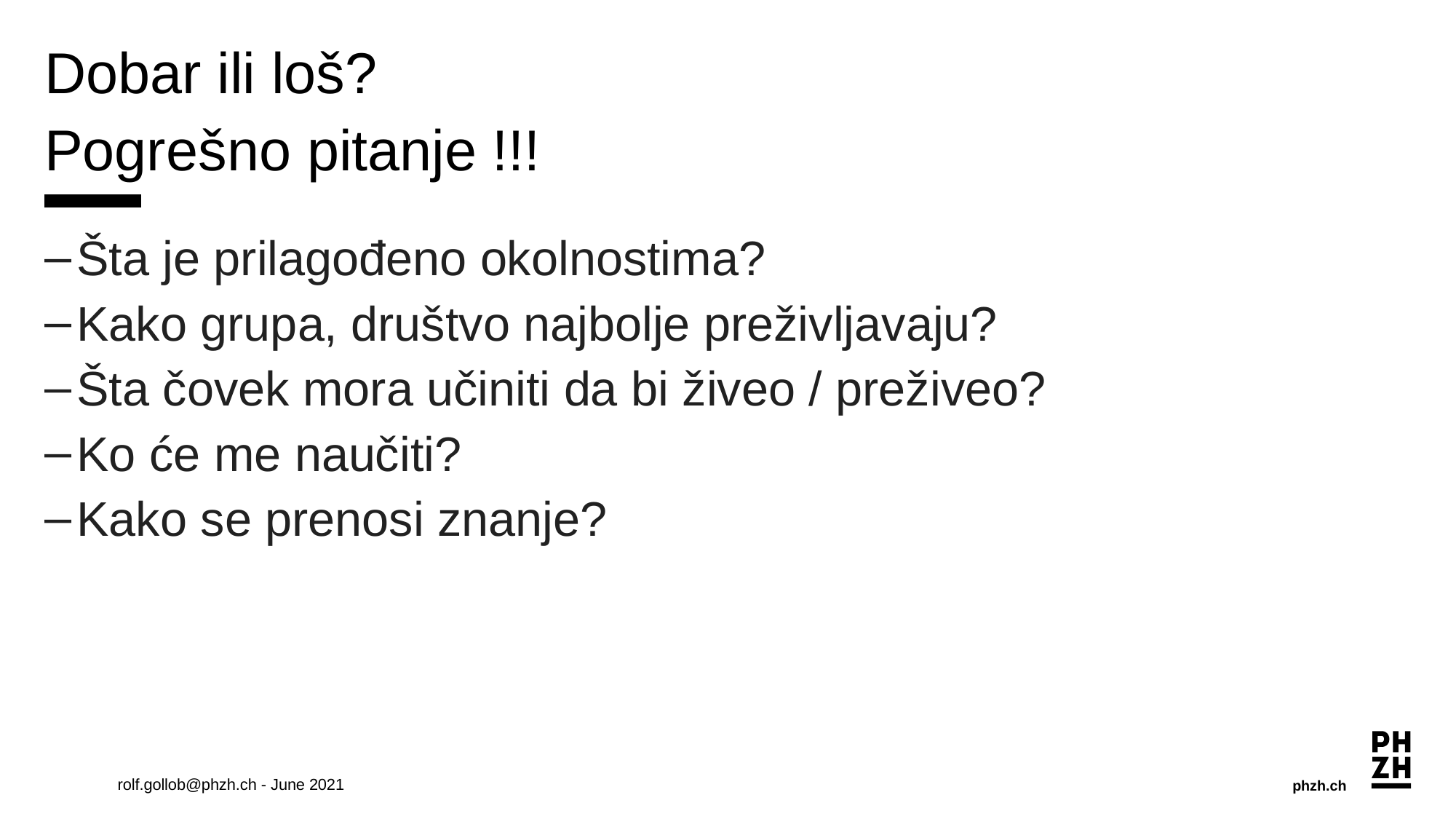

# Dobar ili loš?
Pogrešno pitanje !!!
Šta je prilagođeno okolnostima?
Kako grupa, društvo najbolje preživljavaju?
Šta čovek mora učiniti da bi živeo / preživeo?
Ko će me naučiti?
Kako se prenosi znanje?
rolf.gollob@phzh.ch - June 2021